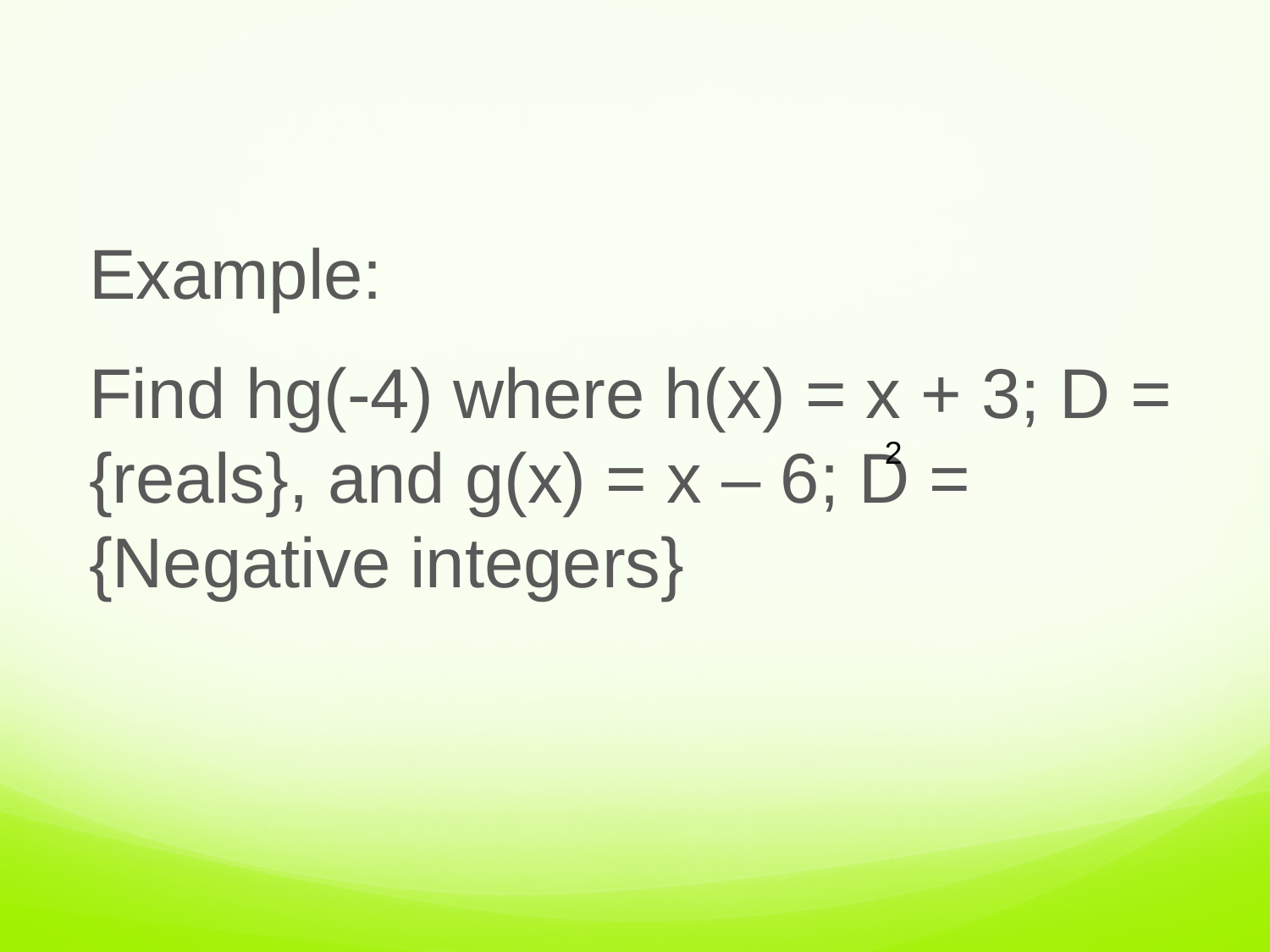

Example:
Find hg(-4) where h(x) = x + 3; D = {reals}, and g(x) = x – 6; D = {Negative integers}
2